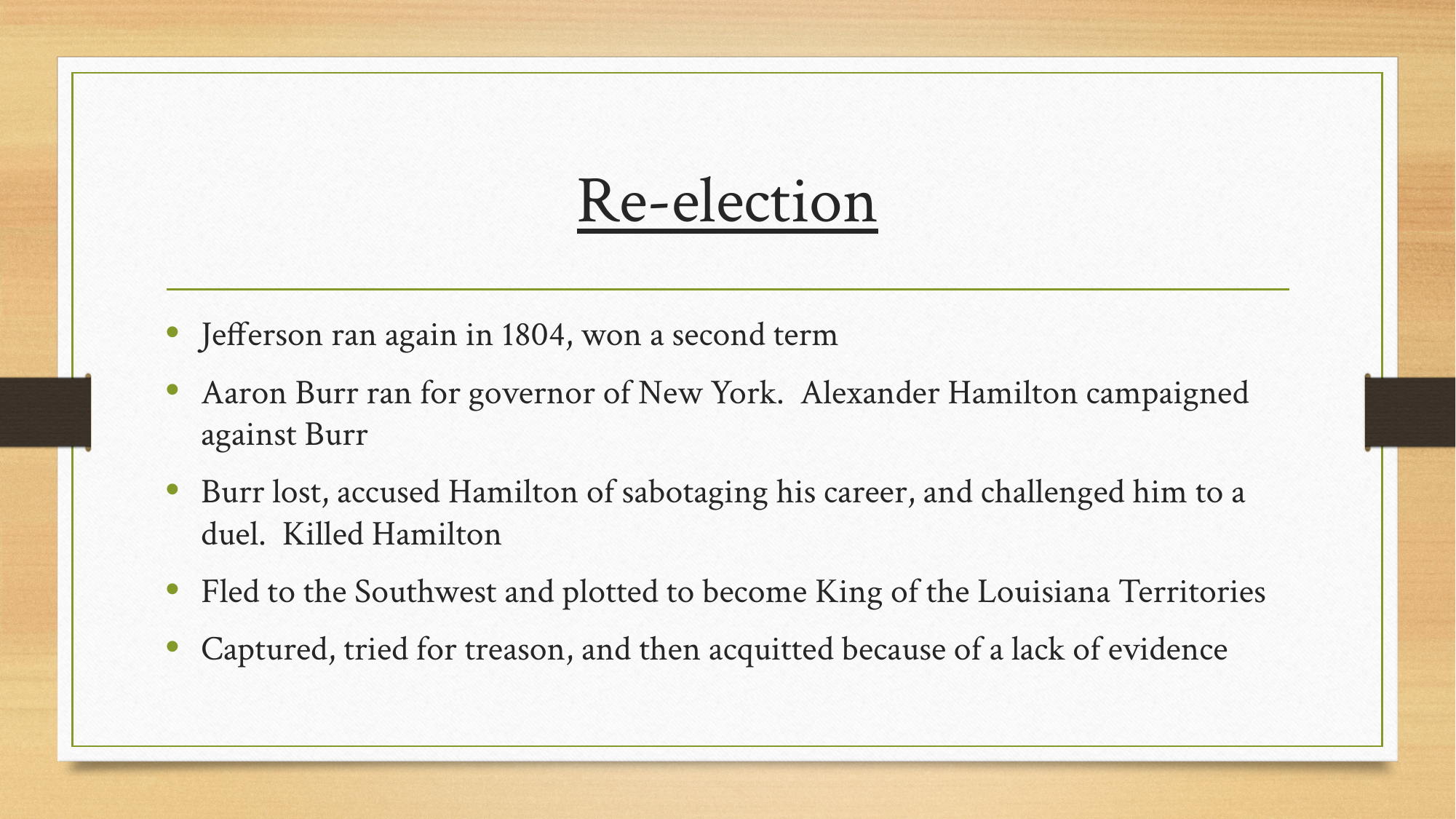

# Re-election
Jefferson ran again in 1804, won a second term
Aaron Burr ran for governor of New York.  Alexander Hamilton campaigned against Burr
Burr lost, accused Hamilton of sabotaging his career, and challenged him to a duel.  Killed Hamilton
Fled to the Southwest and plotted to become King of the Louisiana Territories
Captured, tried for treason, and then acquitted because of a lack of evidence